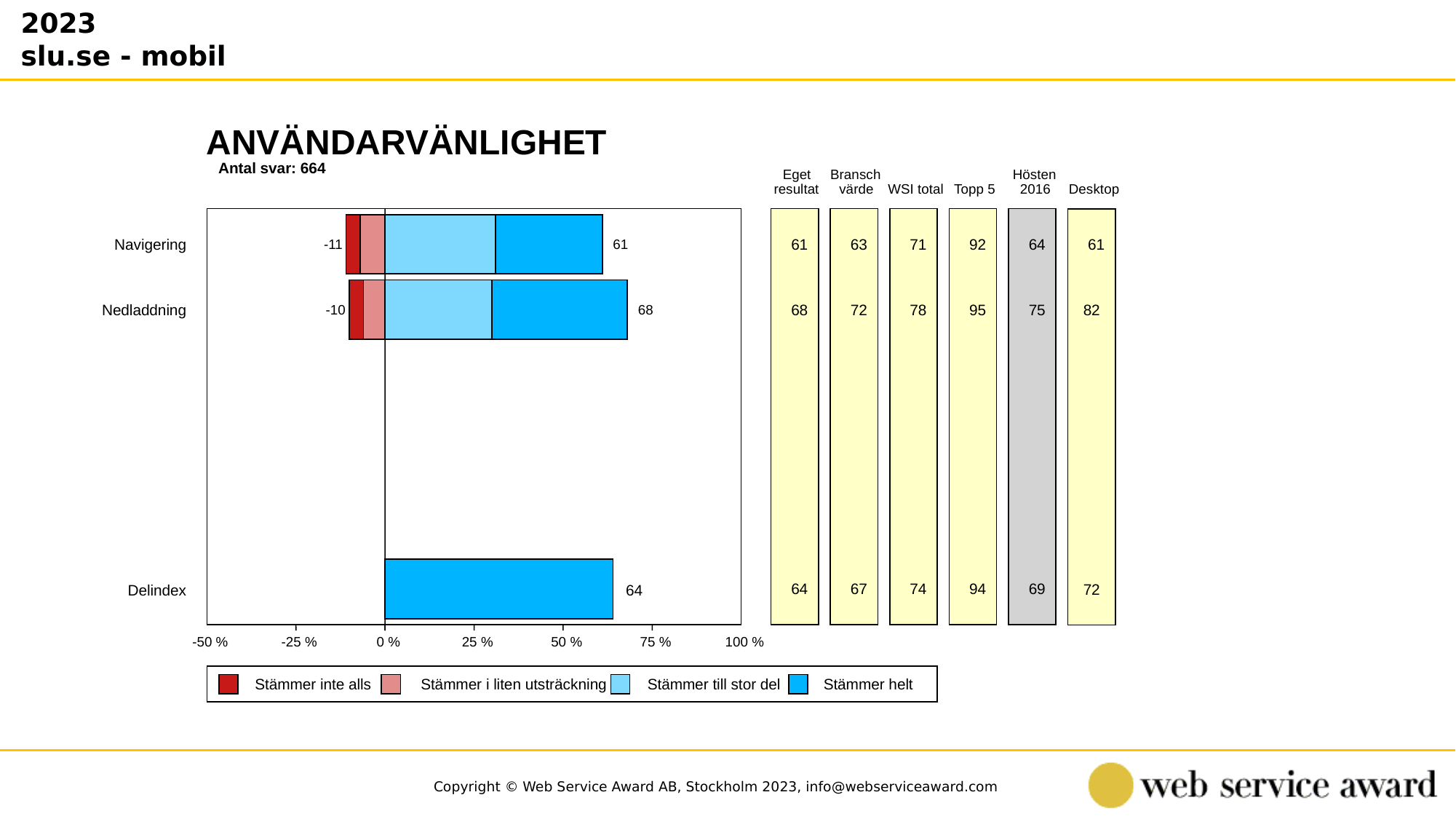

2023
slu.se - mobil
ANVÄNDARVÄNLIGHET
Antal svar: 664
Eget
Bransch
Hösten
resultat
värde
WSI total
Topp 5
2016
Desktop

Navigering
61
63
71
92
64
61
-11
61

Nedladdning
68
72
78
95
75
82
-10
68

64
67
74
94
69
72
Delindex
64

-50 %
-25 %
0 %
25 %
50 %
75 %
100 %

Stämmer inte alls
Stämmer i liten utsträckning
Stämmer till stor del
Stämmer helt